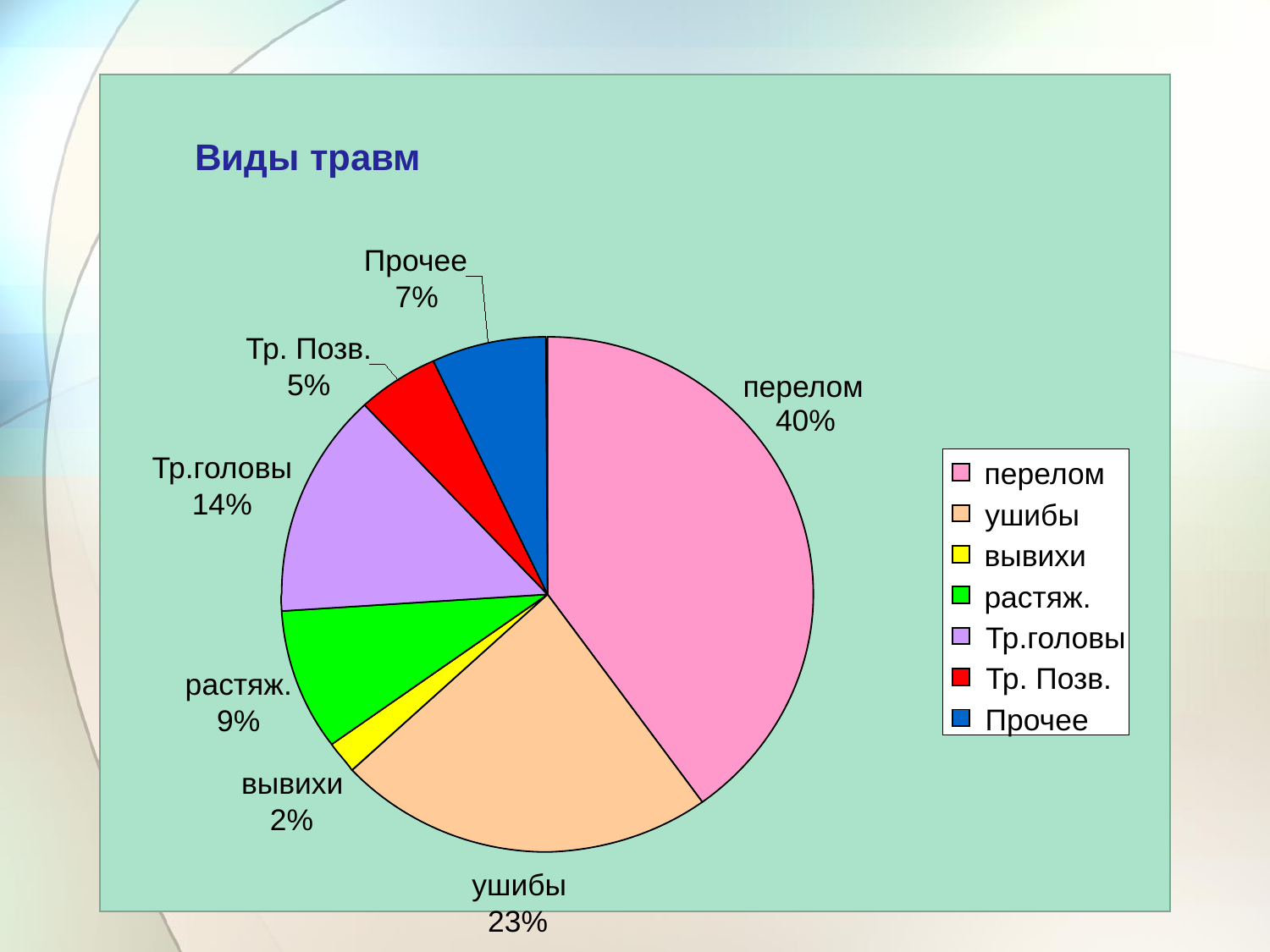

Виды травм

Прочее

7%
Тр. Позв.

5%
перелом
40%

Тр.головы

перелом

14%
ушибы

вывихи

растяж.

Тр.головы

Тр. Позв.
растяж.

Прочее
9%

вывихи
2%
ушибы
23%